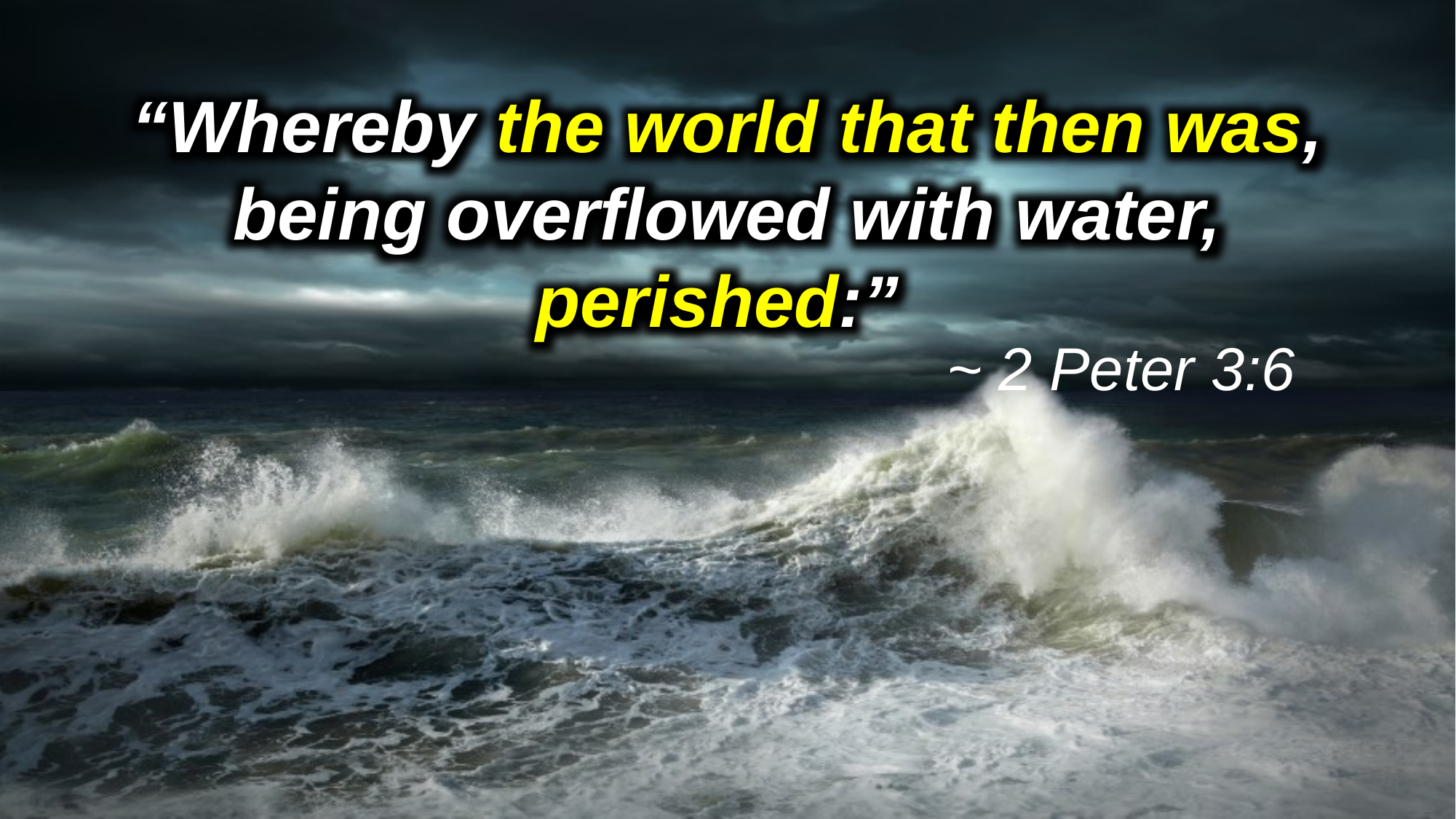

“Whereby the world that then was, being overflowed with water, perished:”
 ~ 2 Peter 3:6